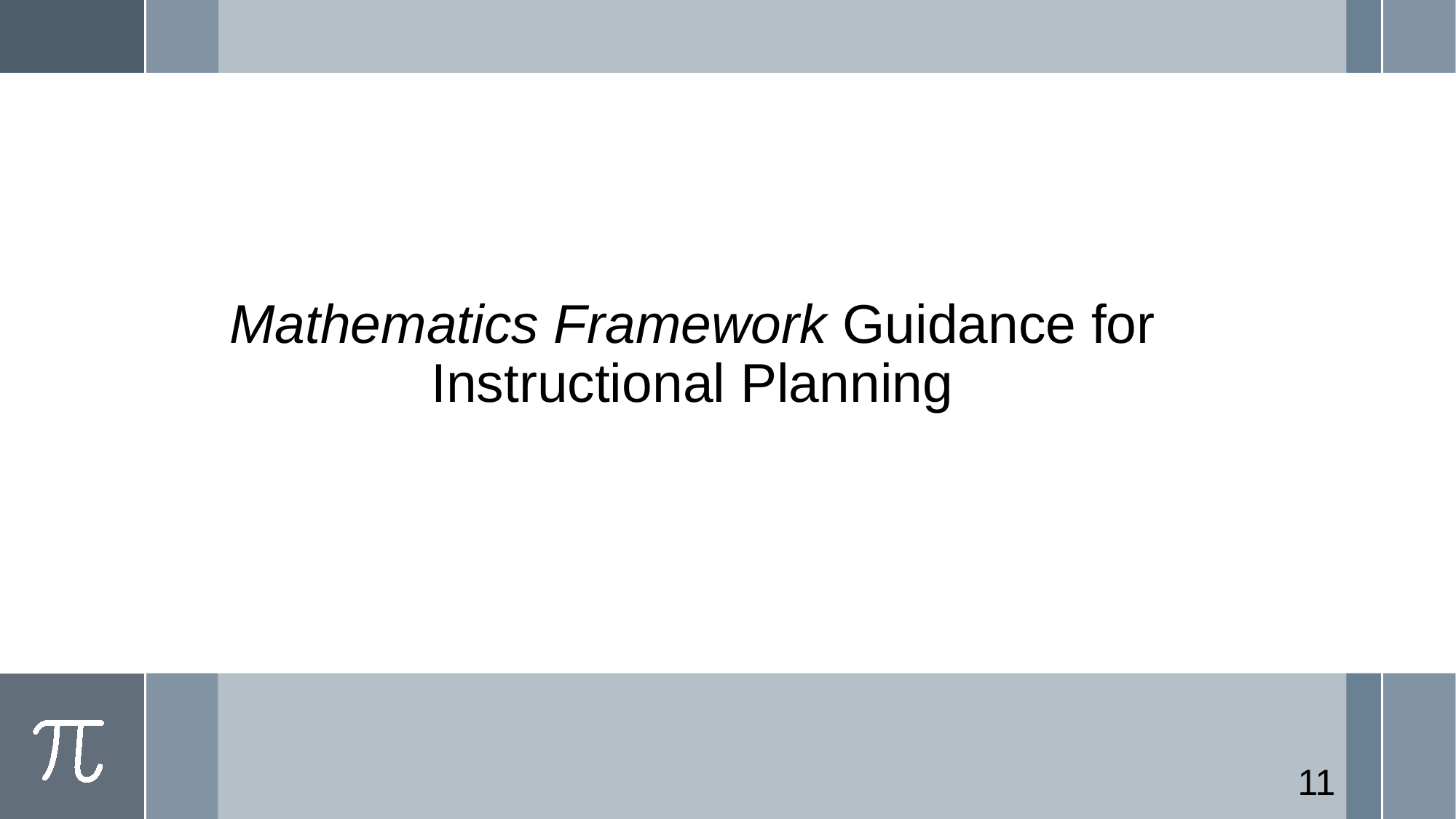

# Mathematics Framework Guidance for Instructional Planning
11